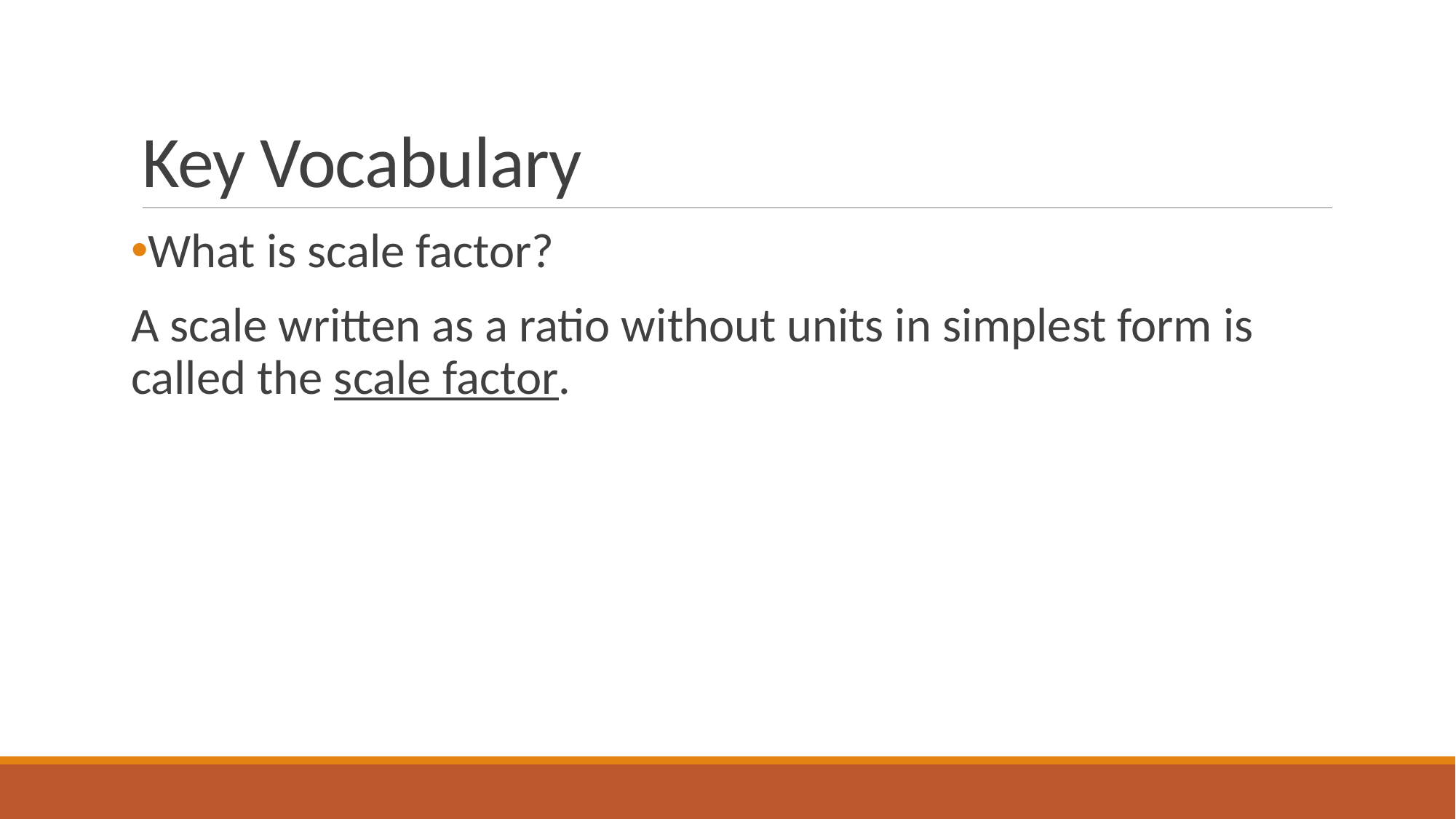

# Key Vocabulary
What is scale factor?
A scale written as a ratio without units in simplest form is called the scale factor.